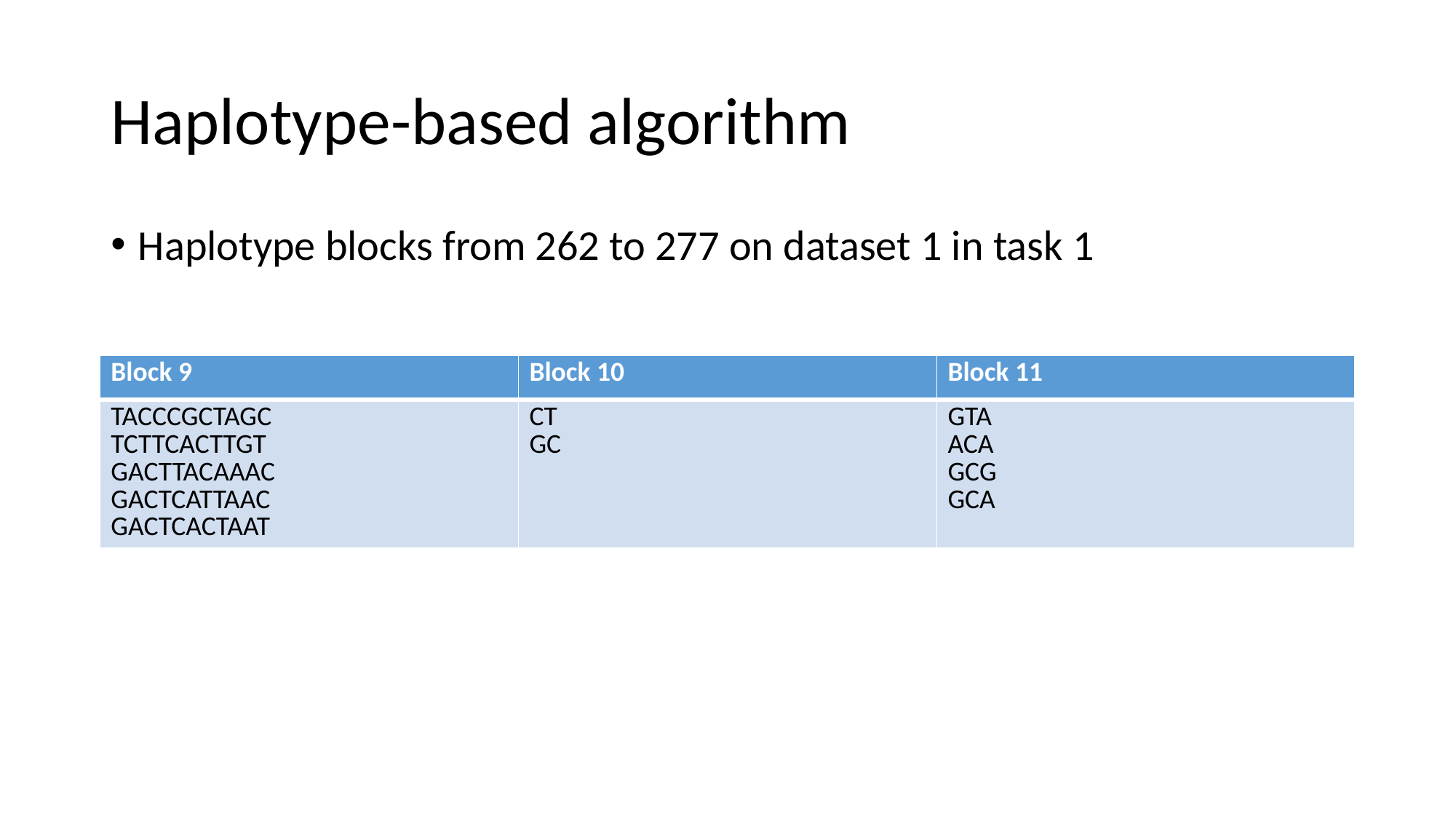

# Haplotype-based algorithm
Haplotype blocks from 262 to 277 on dataset 1 in task 1

| Block 9 | Block 10 | Block 11 |
| --- | --- | --- |
| TACCCGCTAGC TCTTCACTTGT GACTTACAAAC GACTCATTAAC GACTCACTAAT | CT GC | GTA ACA GCG GCA |